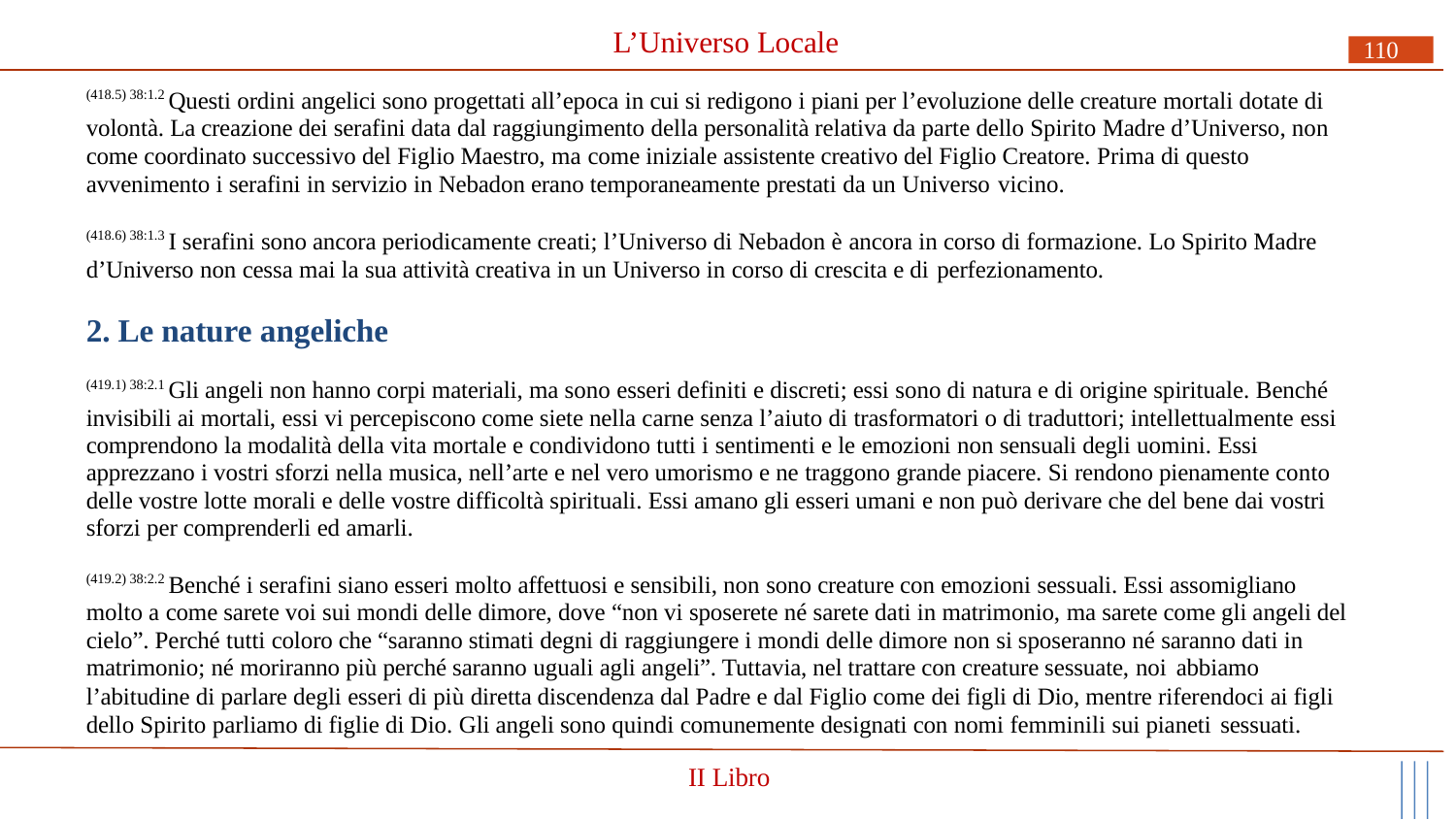

# L’Universo Locale
110

(418.5) 38:1.2 Questi ordini angelici sono progettati all’epoca in cui si redigono i piani per l’evoluzione delle creature mortali dotate di  volontà. La creazione dei serafini data dal raggiungimento della personalità relativa da parte dello Spirito Madre d’Universo, non  come coordinato successivo del Figlio Maestro, ma come iniziale assistente creativo del Figlio Creatore. Prima di questo  avvenimento i serafini in servizio in Nebadon erano temporaneamente prestati da un Universo vicino.

(418.6) 38:1.3 I serafini sono ancora periodicamente creati; l’Universo di Nebadon è ancora in corso di formazione. Lo Spirito Madre  d’Universo non cessa mai la sua attività creativa in un Universo in corso di crescita e di perfezionamento.

2. Le nature angeliche
(419.1) 38:2.1 Gli angeli non hanno corpi materiali, ma sono esseri definiti e discreti; essi sono di natura e di origine spirituale. Benché  invisibili ai mortali, essi vi percepiscono come siete nella carne senza l’aiuto di trasformatori o di traduttori; intellettualmente essi  comprendono la modalità della vita mortale e condividono tutti i sentimenti e le emozioni non sensuali degli uomini. Essi  apprezzano i vostri sforzi nella musica, nell’arte e nel vero umorismo e ne traggono grande piacere. Si rendono pienamente conto  delle vostre lotte morali e delle vostre difficoltà spirituali. Essi amano gli esseri umani e non può derivare che del bene dai vostri  sforzi per comprenderli ed amarli.

(419.2) 38:2.2 Benché i serafini siano esseri molto affettuosi e sensibili, non sono creature con emozioni sessuali. Essi assomigliano  molto a come sarete voi sui mondi delle dimore, dove “non vi sposerete né sarete dati in matrimonio, ma sarete come gli angeli del  cielo”. Perché tutti coloro che “saranno stimati degni di raggiungere i mondi delle dimore non si sposeranno né saranno dati in  matrimonio; né moriranno più perché saranno uguali agli angeli”. Tuttavia, nel trattare con creature sessuate, noi abbiamo
l’abitudine di parlare degli esseri di più diretta discendenza dal Padre e dal Figlio come dei figli di Dio, mentre riferendoci ai figli  dello Spirito parliamo di figlie di Dio. Gli angeli sono quindi comunemente designati con nomi femminili sui pianeti sessuati.

II Libro